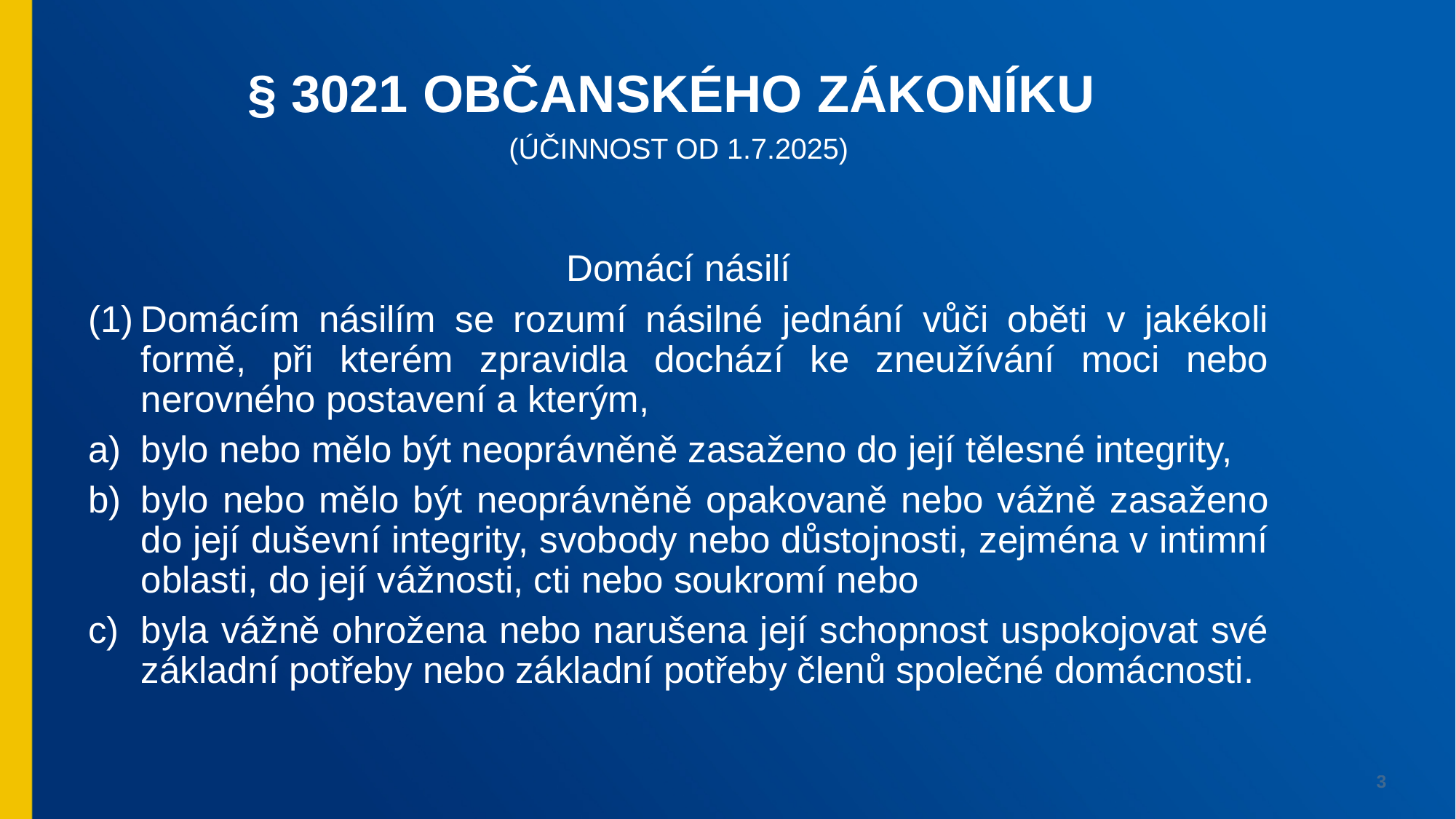

§ 3021 občanského zákoníku
(ÚČINNOST OD 1.7.2025)

Domácí násilí
Domácím násilím se rozumí násilné jednání vůči oběti v jakékoli formě, při kterém zpravidla dochází ke zneužívání moci nebo nerovného postavení a kterým,
bylo nebo mělo být neoprávněně zasaženo do její tělesné integrity,
bylo nebo mělo být neoprávněně opakovaně nebo vážně zasaženo do její duševní integrity, svobody nebo důstojnosti, zejména v intimní oblasti, do její vážnosti, cti nebo soukromí nebo
byla vážně ohrožena nebo narušena její schopnost uspokojovat své základní potřeby nebo základní potřeby členů společné domácnosti.

3